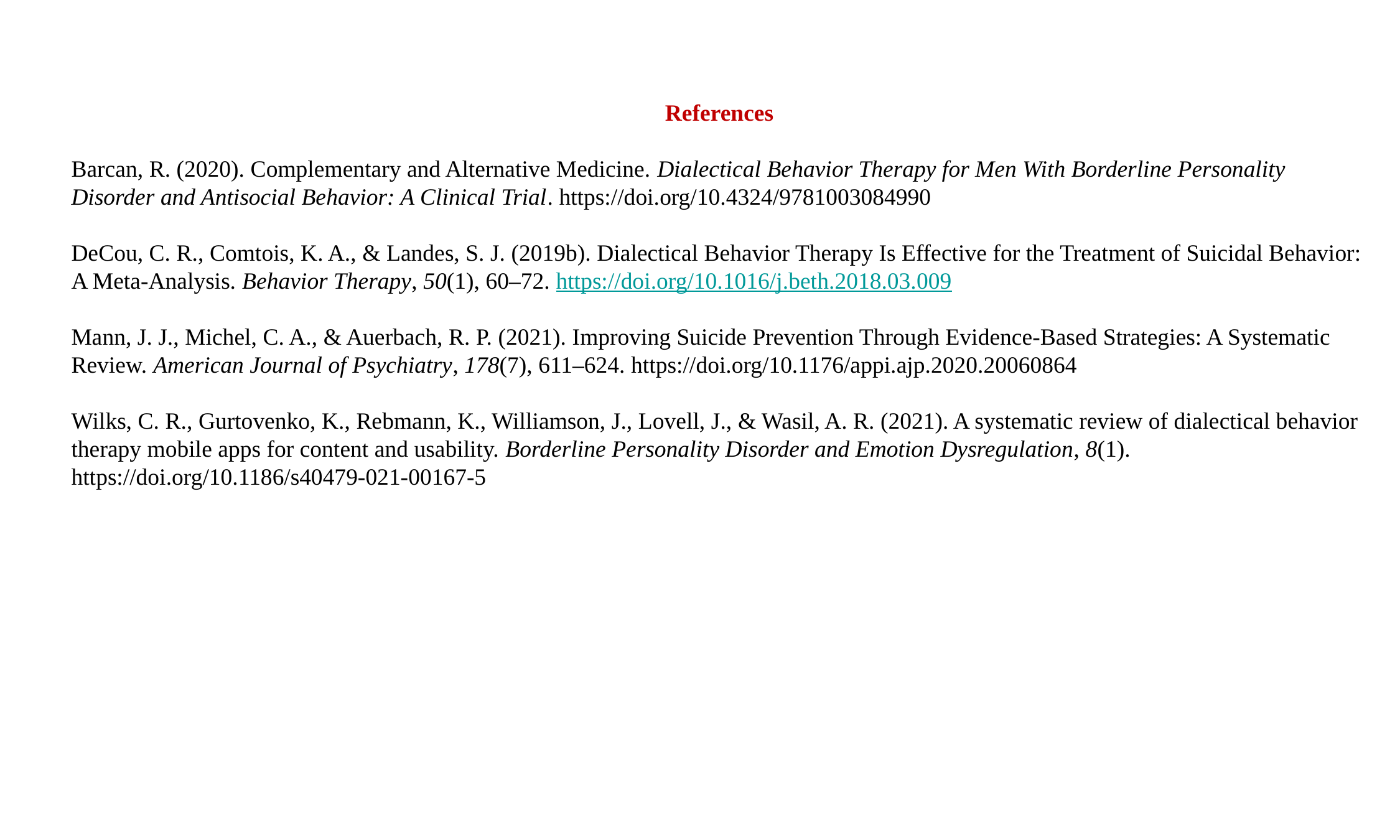

References

Barcan, R. (2020). Complementary and Alternative Medicine. Dialectical Behavior Therapy for Men With Borderline Personality Disorder and Antisocial Behavior: A Clinical Trial. https://doi.org/10.4324/9781003084990

DeCou, C. R., Comtois, K. A., & Landes, S. J. (2019b). Dialectical Behavior Therapy Is Effective for the Treatment of Suicidal Behavior: A Meta-Analysis. Behavior Therapy, 50(1), 60–72. https://doi.org/10.1016/j.beth.2018.03.009

Mann, J. J., Michel, C. A., & Auerbach, R. P. (2021). Improving Suicide Prevention Through Evidence-Based Strategies: A Systematic Review. American Journal of Psychiatry, 178(7), 611–624. https://doi.org/10.1176/appi.ajp.2020.20060864

Wilks, C. R., Gurtovenko, K., Rebmann, K., Williamson, J., Lovell, J., & Wasil, A. R. (2021). A systematic review of dialectical behavior therapy mobile apps for content and usability. Borderline Personality Disorder and Emotion Dysregulation, 8(1). https://doi.org/10.1186/s40479-021-00167-5